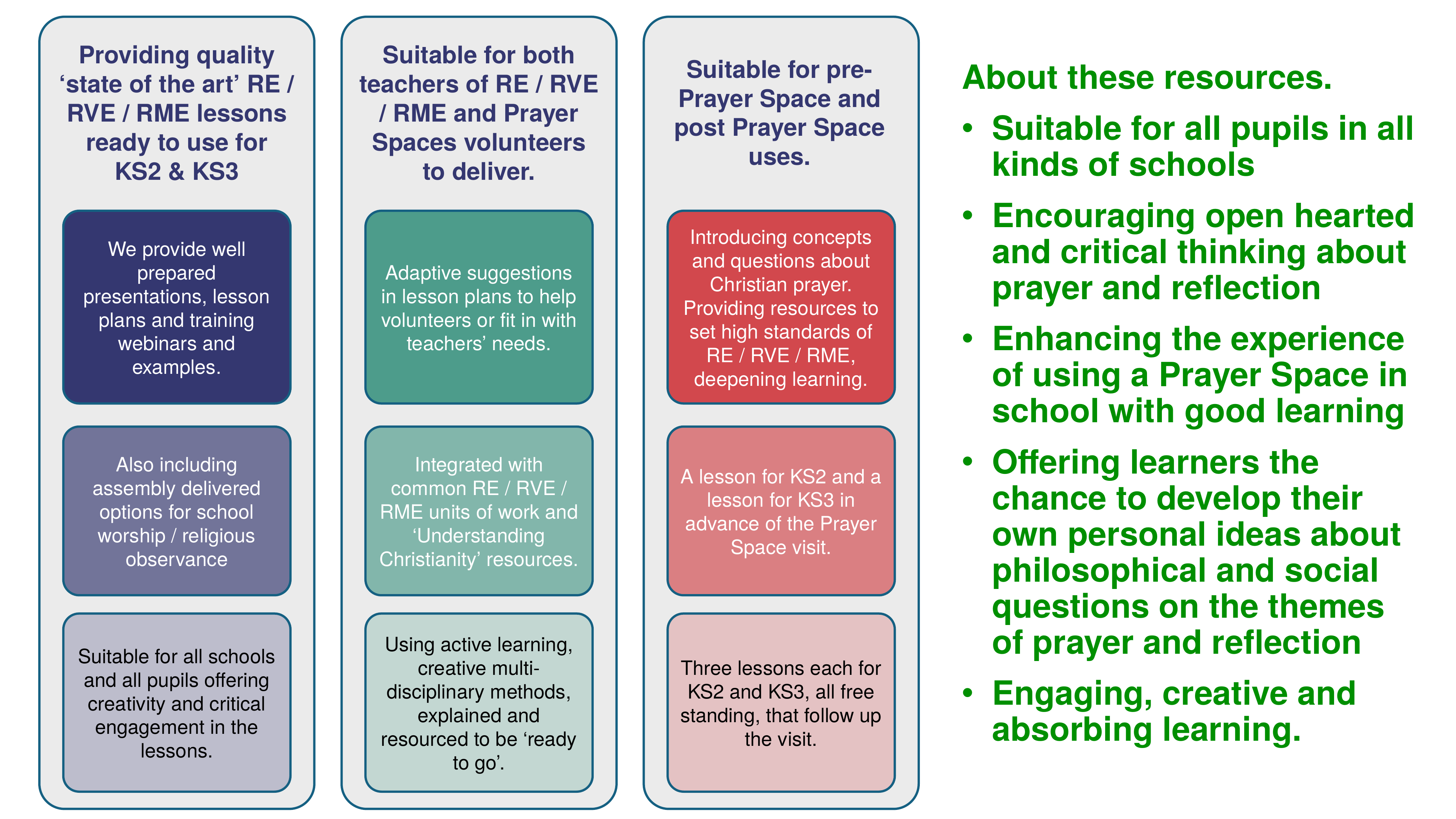

Providing quality ‘state of the art’ RE / RVE / RME lessons ready to use for
KS2 & KS3
Suitable for both teachers of RE / RVE / RME and Prayer Spaces volunteers
to deliver.
Suitable for pre-Prayer Space and post Prayer Space uses.
About these resources.
Suitable for all pupils in all kinds of schools
Encouraging open hearted and critical thinking about prayer and reflection
Enhancing the experience of using a Prayer Space in school with good learning
Offering learners the chance to develop their own personal ideas about philosophical and social questions on the themes of prayer and reflection
Engaging, creative and absorbing learning.

We provide well prepared presentations, lesson plans and training webinars and examples.

Adaptive suggestions in lesson plans to help volunteers or fit in with teachers’ needs.

Introducing concepts and questions about Christian prayer. Providing resources to set high standards of RE / RVE / RME, deepening learning.

Also including assembly delivered options for school worship / religious observance

Integrated with common RE / RVE / RME units of work and ‘Understanding Christianity’ resources.

A lesson for KS2 and a lesson for KS3 in advance of the Prayer Space visit.

Suitable for all schools and all pupils offering creativity and critical engagement in the lessons.

Using active learning, creative multi-disciplinary methods, explained and resourced to be ‘ready to go’.

Three lessons each for KS2 and KS3, all free standing, that follow up the visit.